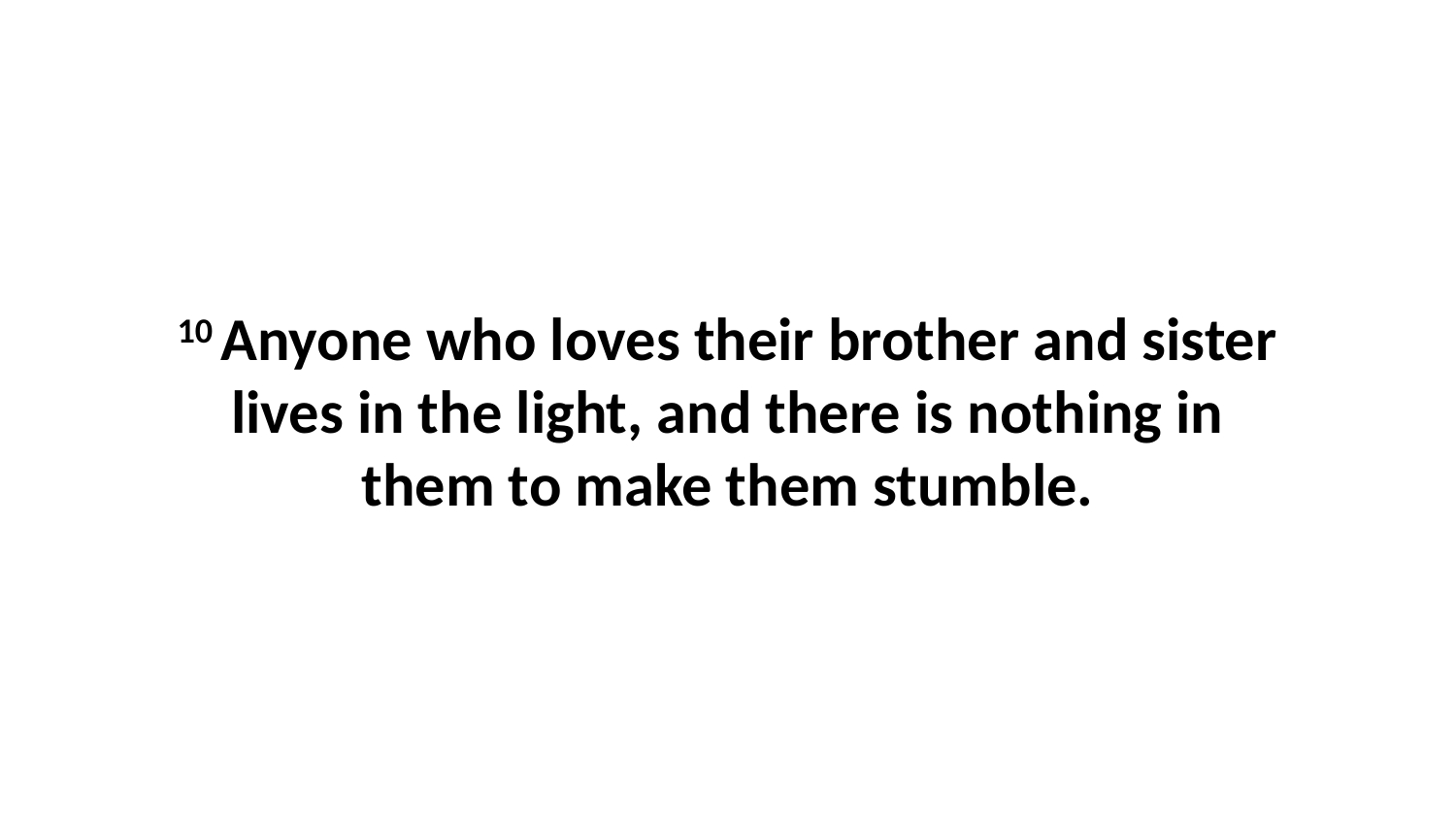

10 Anyone who loves their brother and sister lives in the light, and there is nothing in them to make them stumble.